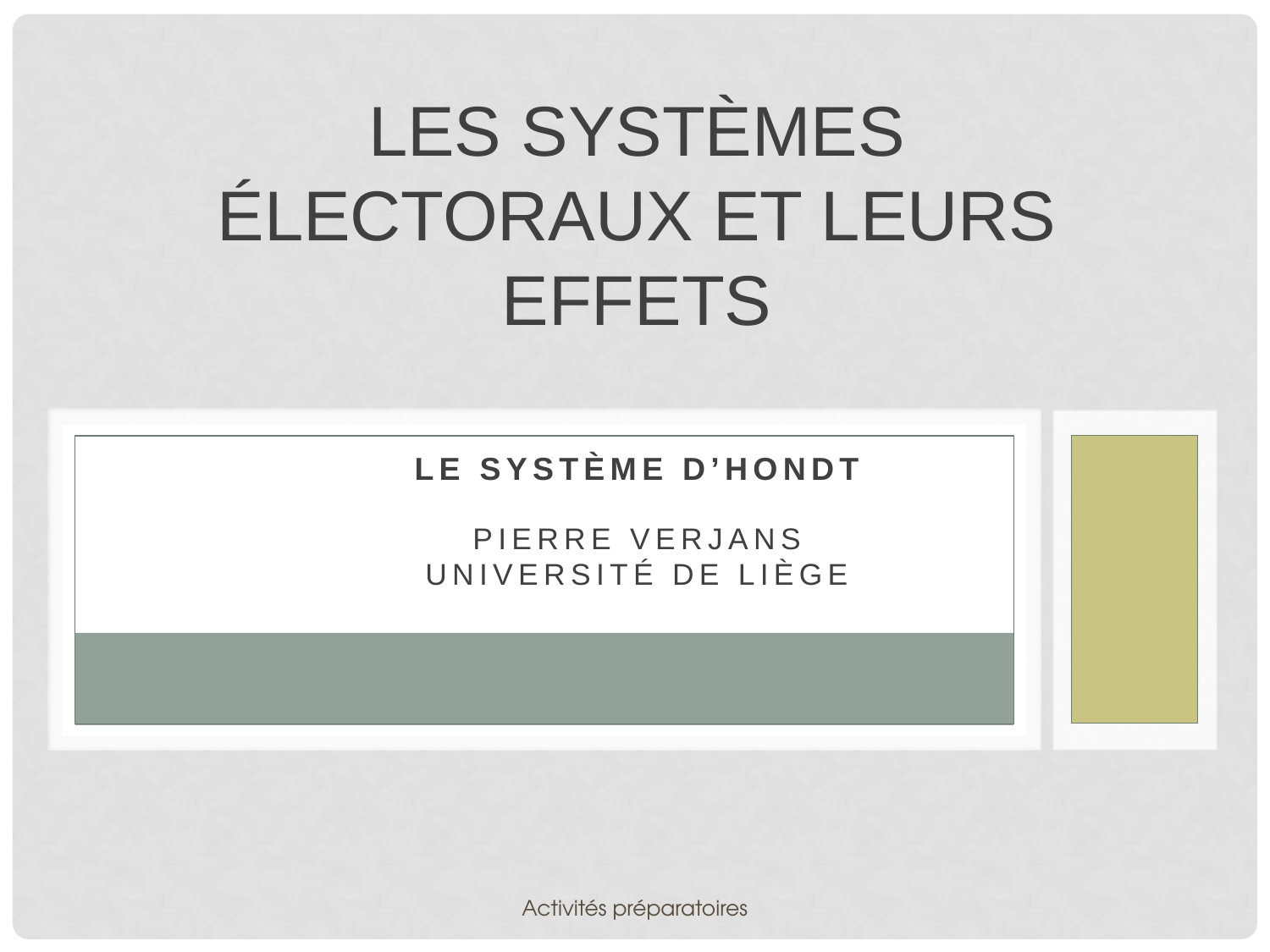

# Les systèmes électoraux et leurs effets
Le système D’Hondt

Pierre Verjans
Université de Liège

Activités préparatoires